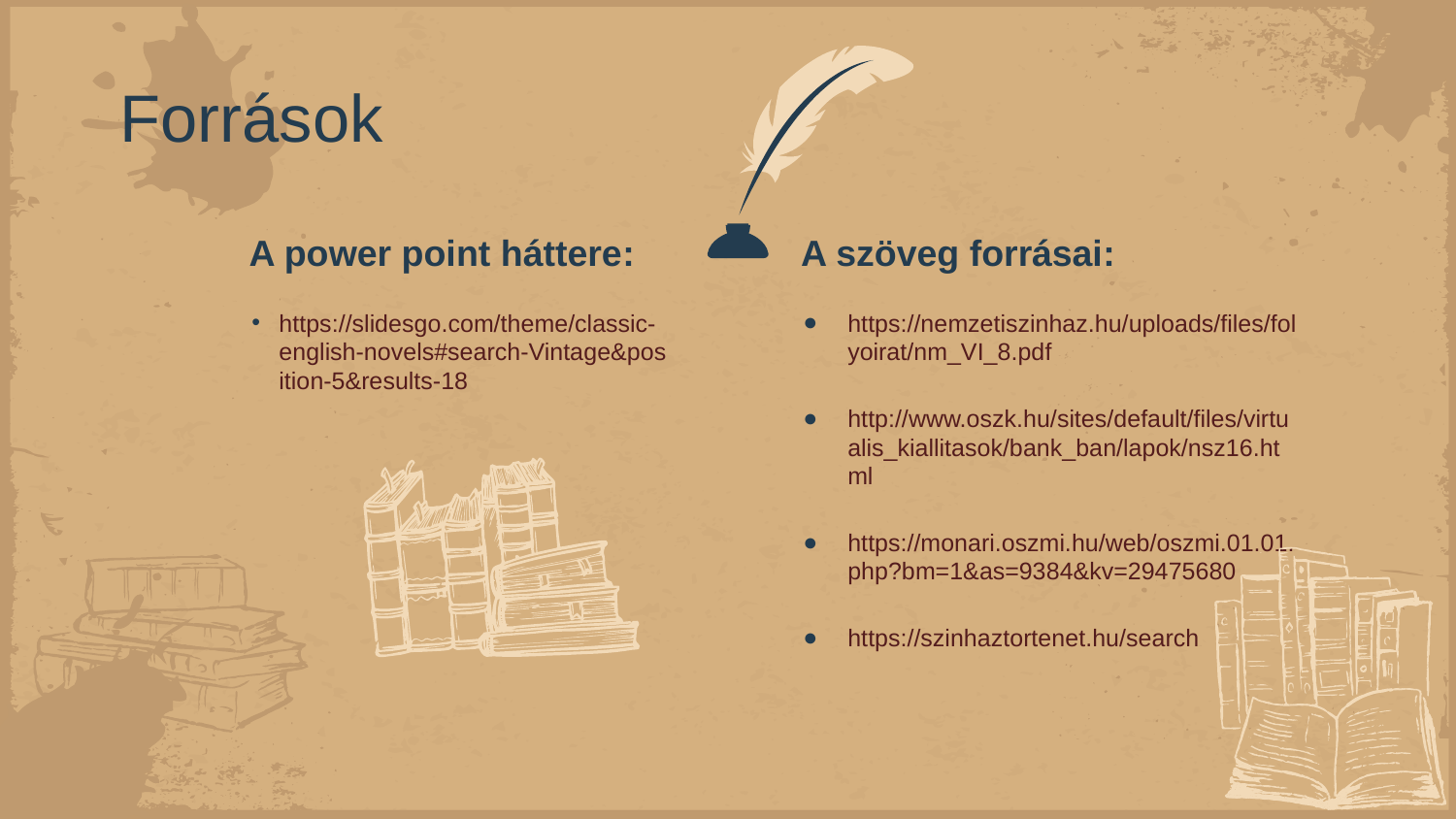

# Források
A power point háttere:
A szöveg forrásai:
https://slidesgo.com/theme/classic-english-novels#search-Vintage&position-5&results-18

https://nemzetiszinhaz.hu/uploads/files/folyoirat/nm_VI_8.pdf
http://www.oszk.hu/sites/default/files/virtualis_kiallitasok/bank_ban/lapok/nsz16.html
https://monari.oszmi.hu/web/oszmi.01.01.php?bm=1&as=9384&kv=29475680
https://szinhaztortenet.hu/search